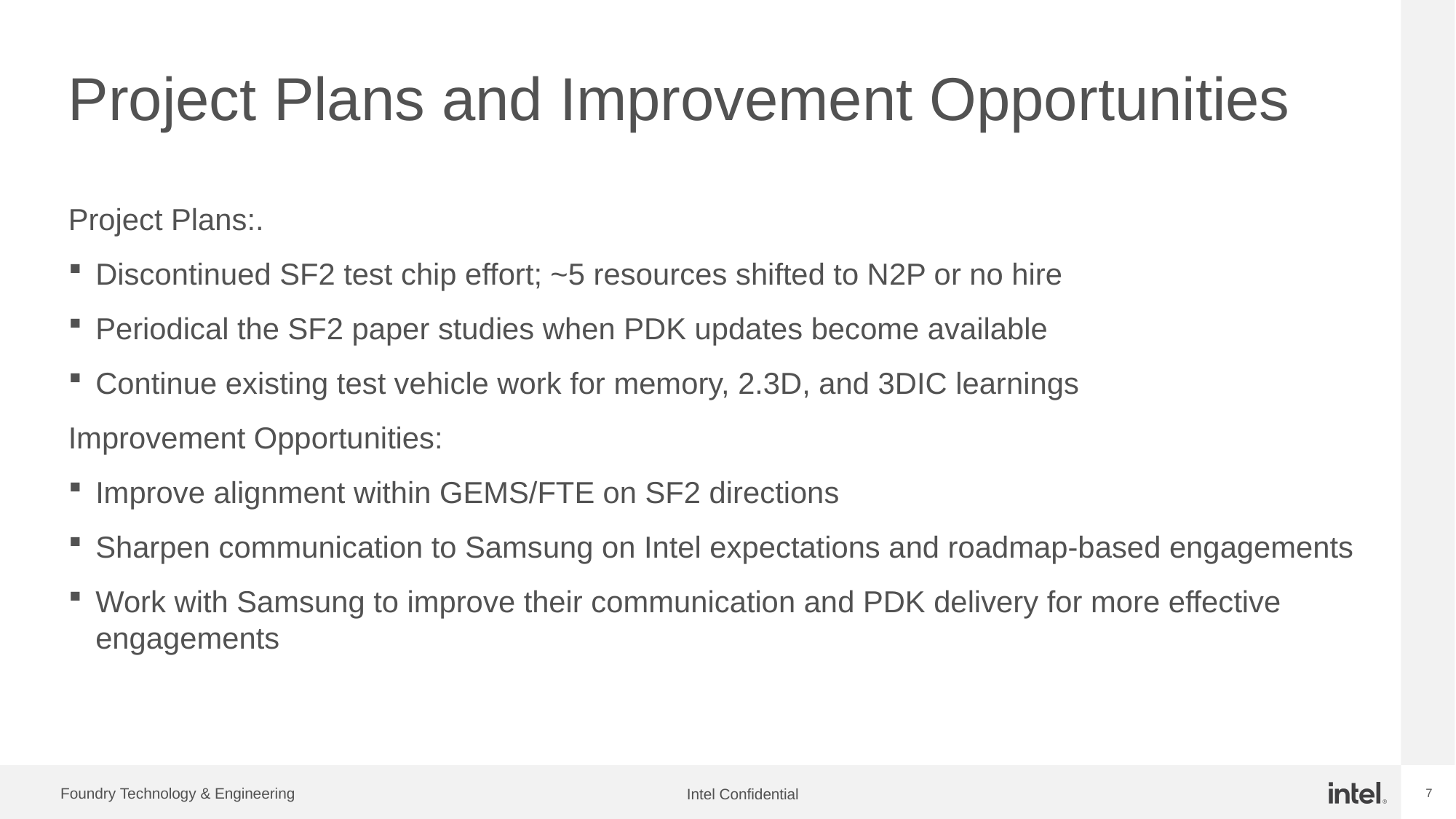

# Project Plans and Improvement Opportunities
Project Plans:.
Discontinued SF2 test chip effort; ~5 resources shifted to N2P or no hire
Periodical the SF2 paper studies when PDK updates become available
Continue existing test vehicle work for memory, 2.3D, and 3DIC learnings
Improvement Opportunities:
Improve alignment within GEMS/FTE on SF2 directions
Sharpen communication to Samsung on Intel expectations and roadmap-based engagements
Work with Samsung to improve their communication and PDK delivery for more effective engagements